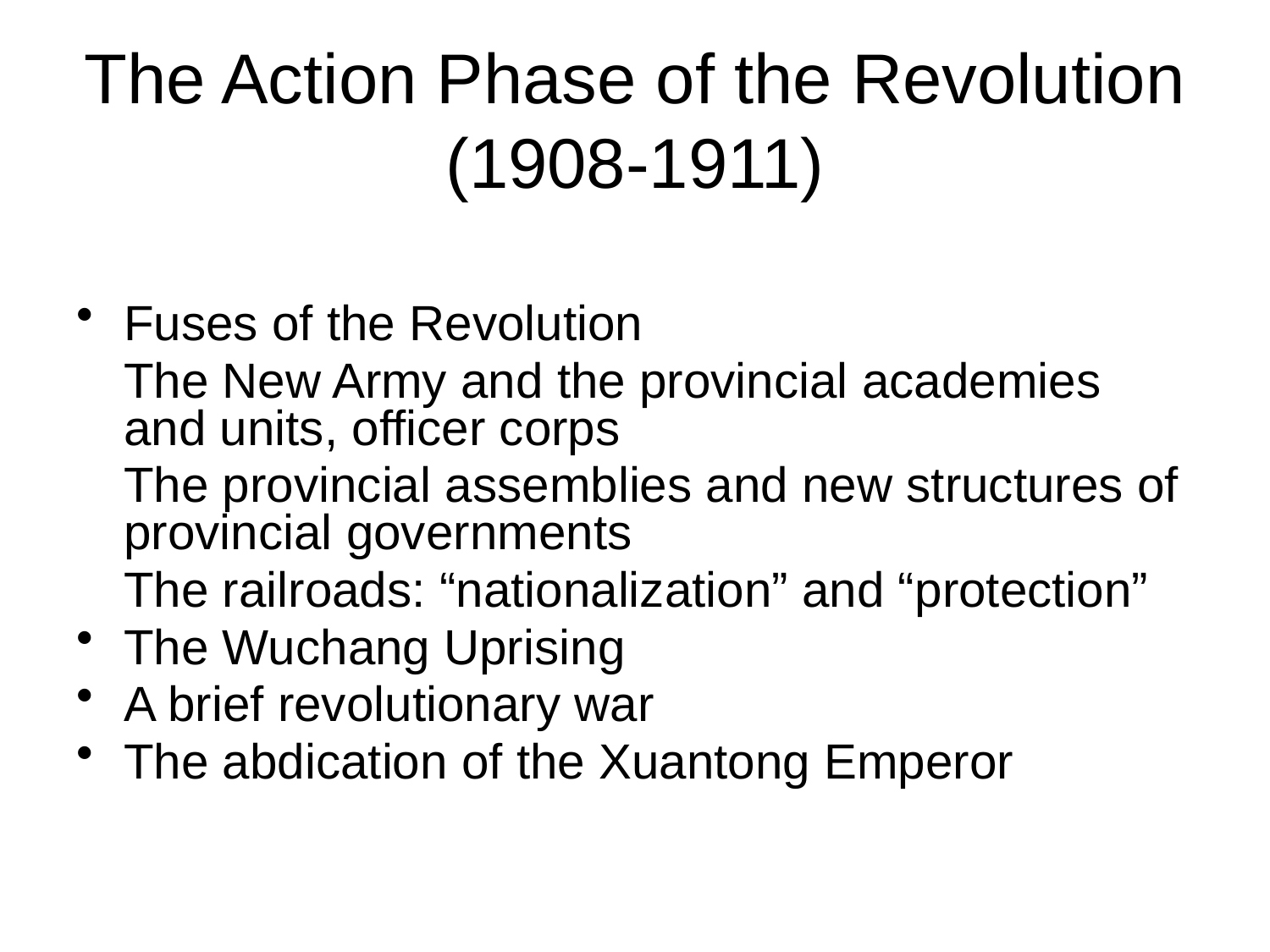

# The Action Phase of the Revolution (1908-1911)
Fuses of the Revolution
	The New Army and the provincial academies and units, officer corps
	The provincial assemblies and new structures of provincial governments
	The railroads: “nationalization” and “protection”
The Wuchang Uprising
A brief revolutionary war
The abdication of the Xuantong Emperor